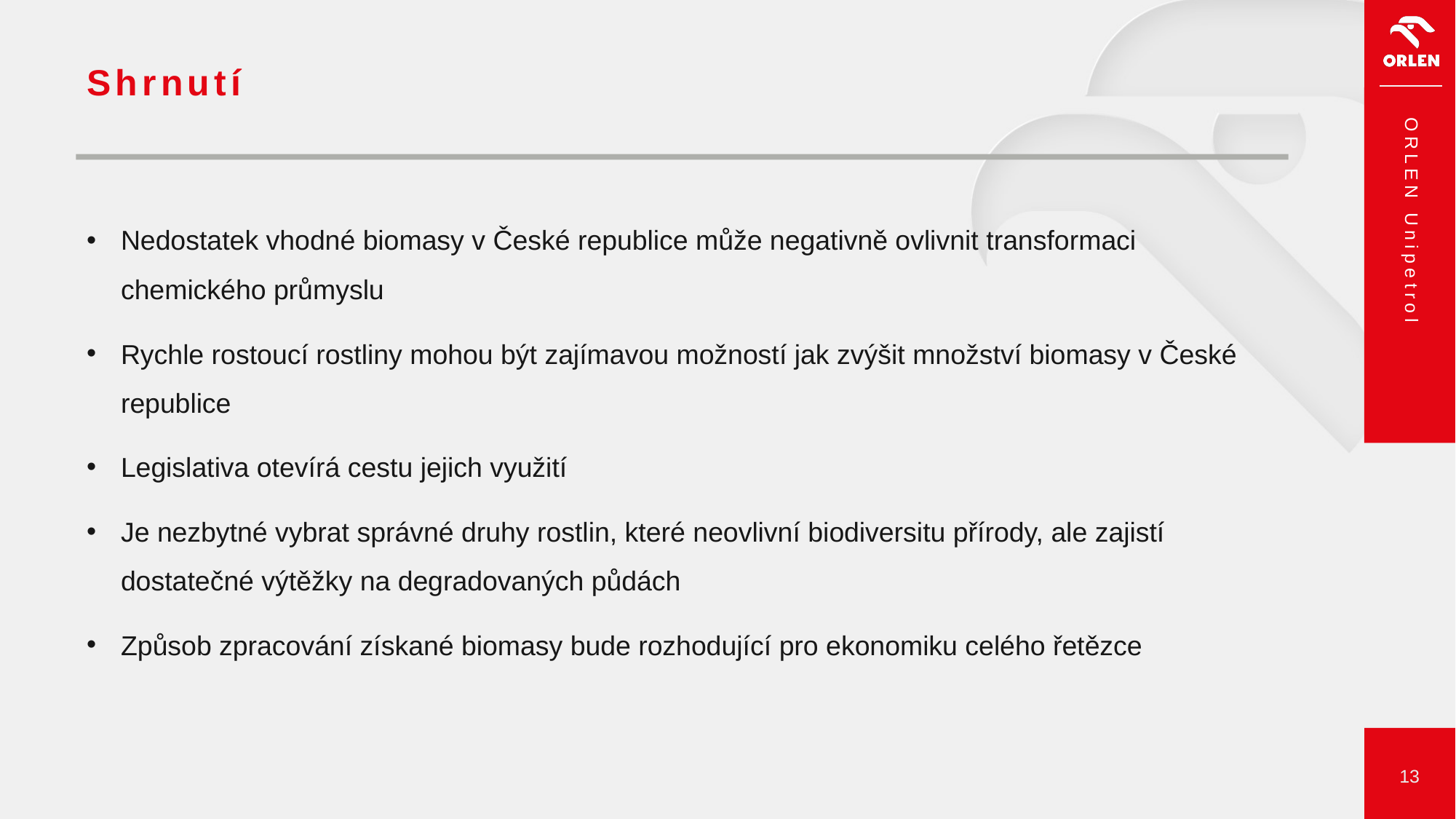

# Shrnutí
Nedostatek vhodné biomasy v České republice může negativně ovlivnit transformaci chemického průmyslu
Rychle rostoucí rostliny mohou být zajímavou možností jak zvýšit množství biomasy v České republice
Legislativa otevírá cestu jejich využití
Je nezbytné vybrat správné druhy rostlin, které neovlivní biodiversitu přírody, ale zajistí dostatečné výtěžky na degradovaných půdách
Způsob zpracování získané biomasy bude rozhodující pro ekonomiku celého řetězce